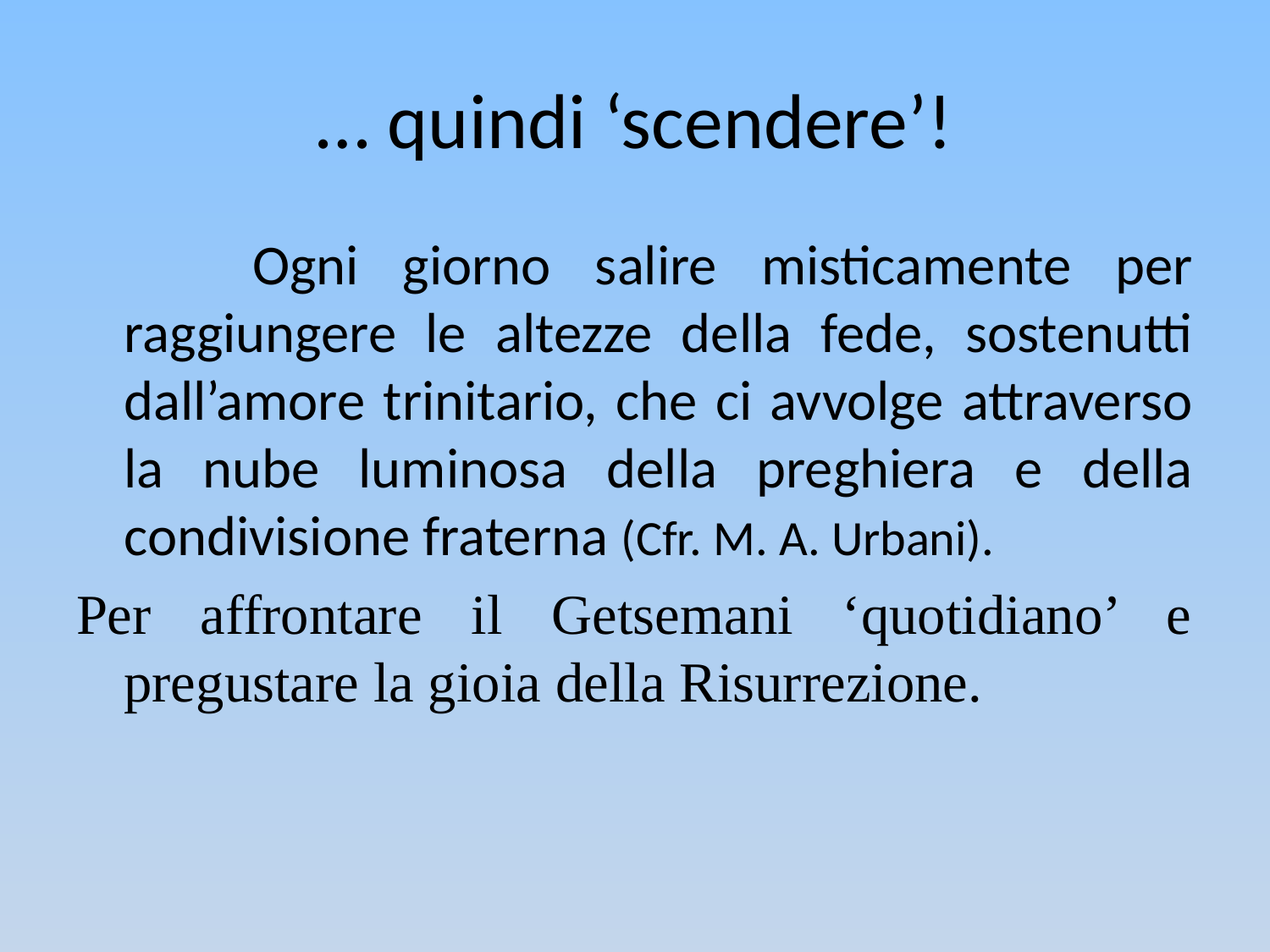

# … quindi ‘scendere’!
    Ogni giorno salire misticamente per raggiungere le altezze della fede, sostenutti dall’amore trinitario, che ci avvolge attraverso la nube luminosa della preghiera e della condivisione fraterna (Cfr. M. A. Urbani).
Per affrontare il Getsemani ‘quotidiano’ e pregustare la gioia della Risurrezione.